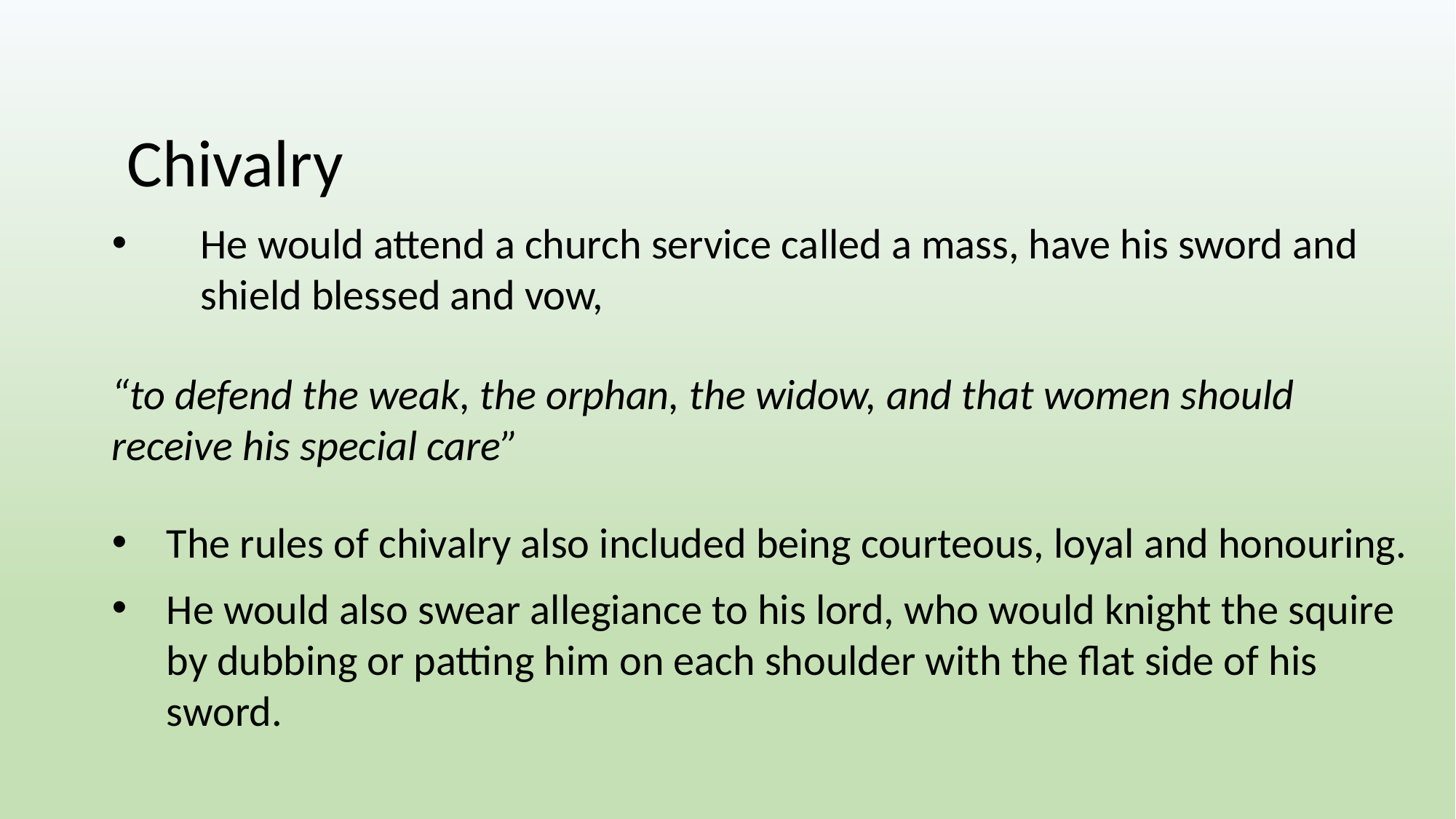

Chivalry
He would attend a church service called a mass, have his sword and shield blessed and vow,

“to defend the weak, the orphan, the widow, and that women should receive his special care”

The rules of chivalry also included being courteous, loyal and honouring.
He would also swear allegiance to his lord, who would knight the squire by dubbing or patting him on each shoulder with the flat side of his sword.